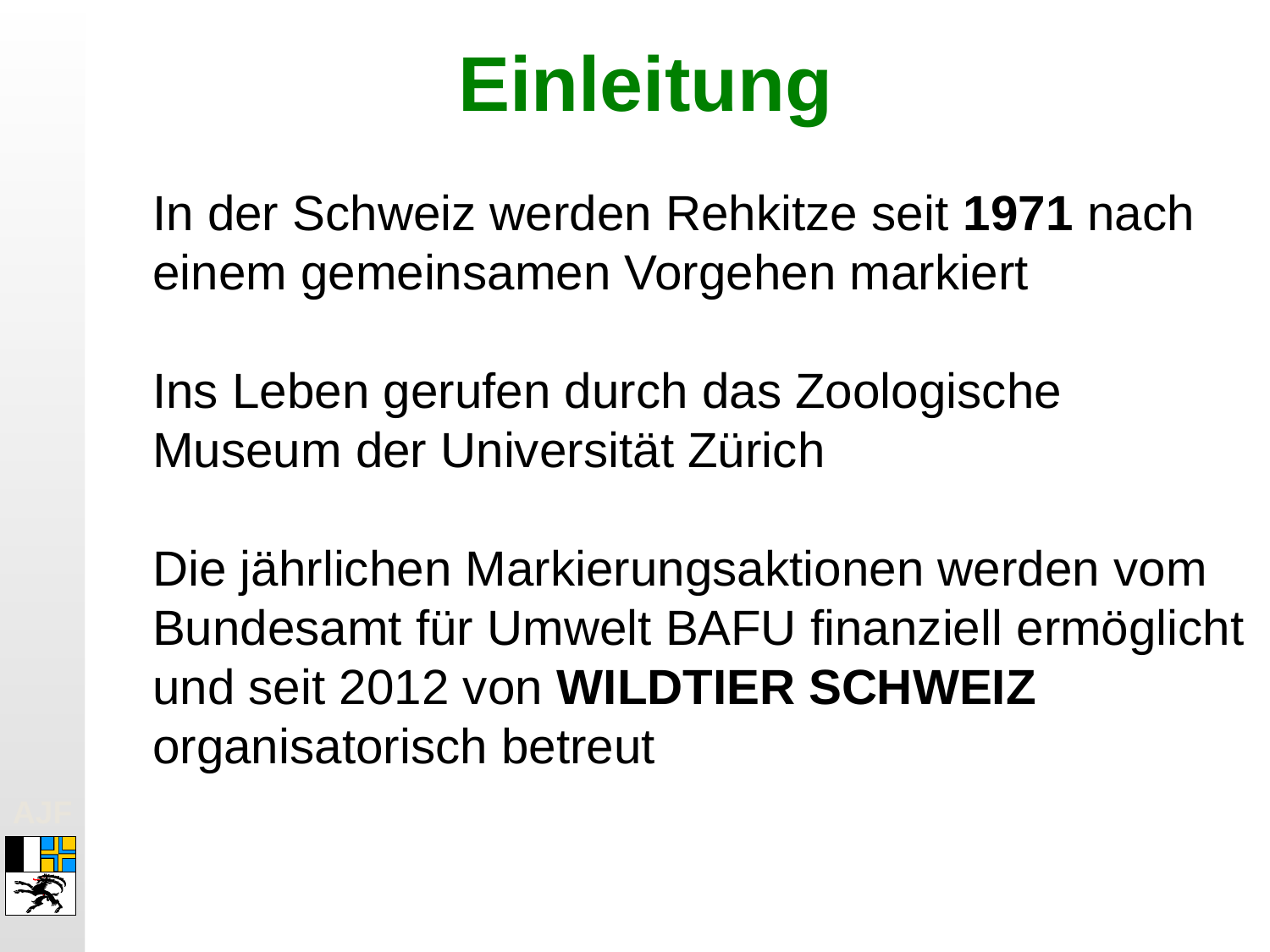

Einleitung
In der Schweiz werden Rehkitze seit 1971 nach einem gemeinsamen Vorgehen markiert

Ins Leben gerufen durch das Zoologische Museum der Universität Zürich

Die jährlichen Markierungsaktionen werden vom Bundesamt für Umwelt BAFU finanziell ermöglicht und seit 2012 von WILDTIER SCHWEIZ organisatorisch betreut